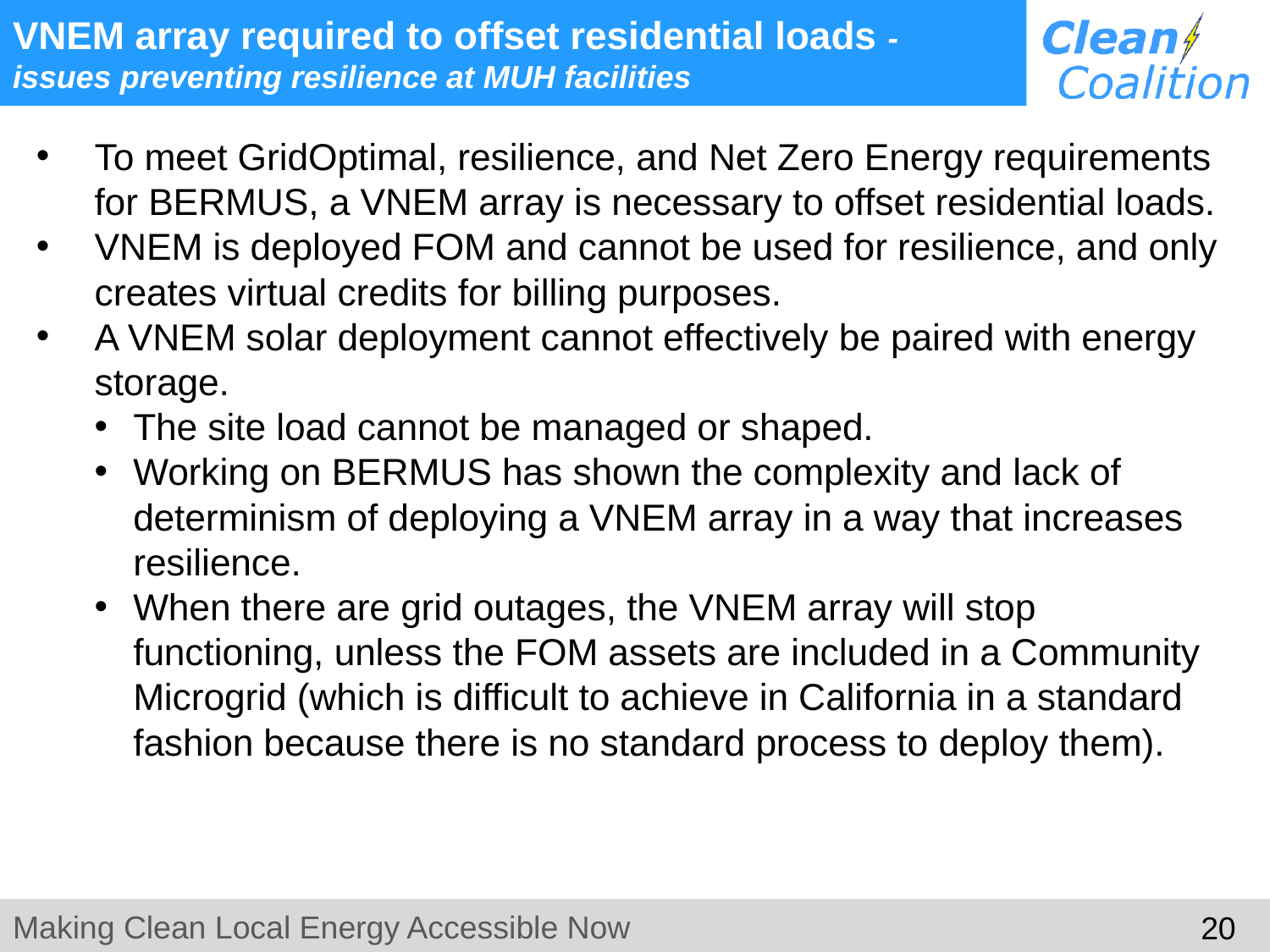

# VNEM array required to offset residential loads - issues preventing resilience at MUH facilities
To meet GridOptimal, resilience, and Net Zero Energy requirements for BERMUS, a VNEM array is necessary to offset residential loads.
VNEM is deployed FOM and cannot be used for resilience, and only creates virtual credits for billing purposes.
A VNEM solar deployment cannot effectively be paired with energy storage.
The site load cannot be managed or shaped.
Working on BERMUS has shown the complexity and lack of determinism of deploying a VNEM array in a way that increases resilience.
When there are grid outages, the VNEM array will stop functioning, unless the FOM assets are included in a Community Microgrid (which is difficult to achieve in California in a standard fashion because there is no standard process to deploy them).